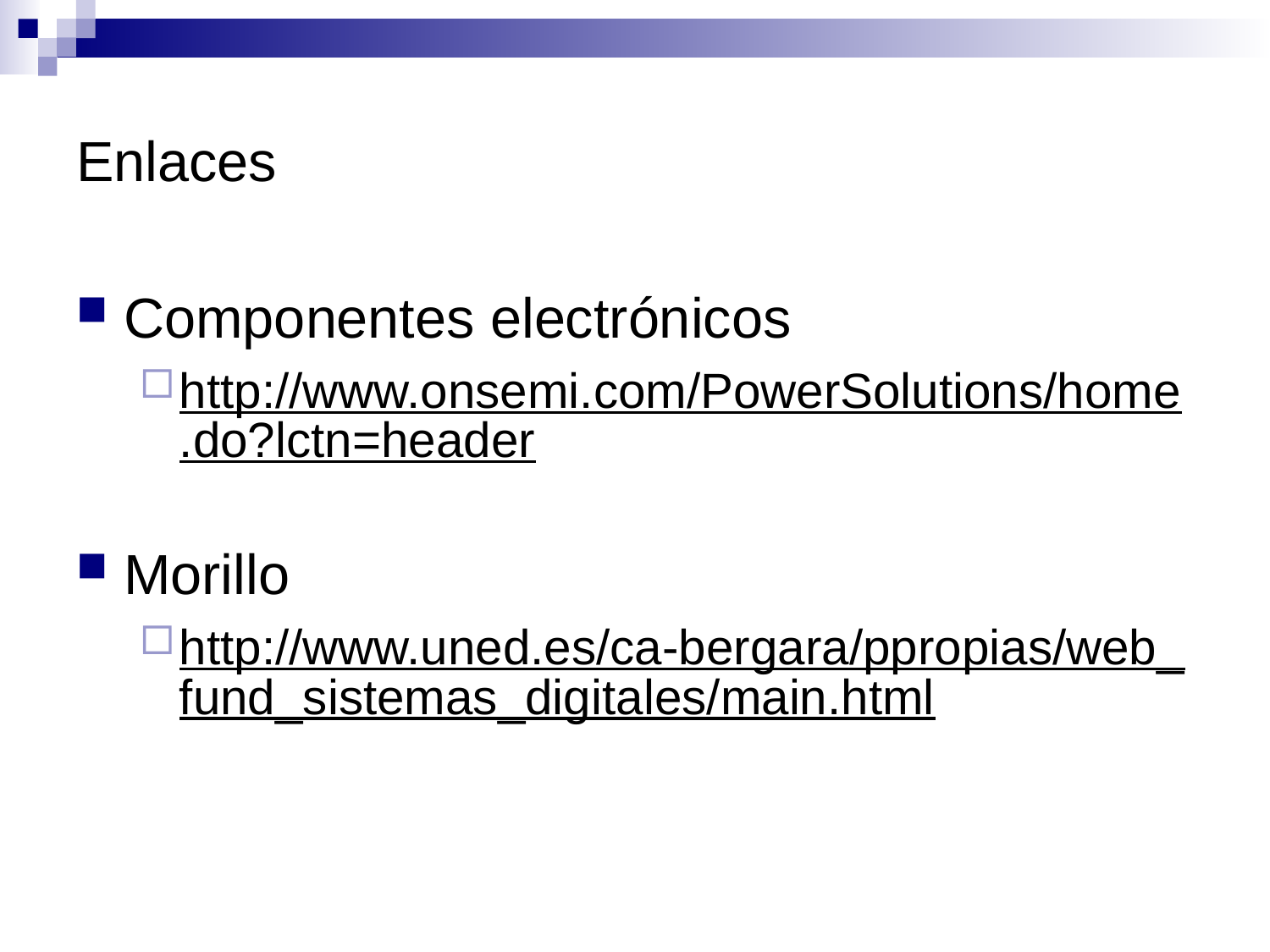

# Enlaces
Componentes electrónicos
http://www.onsemi.com/PowerSolutions/home.do?lctn=header
Morillo
http://www.uned.es/ca-bergara/ppropias/web_fund_sistemas_digitales/main.html